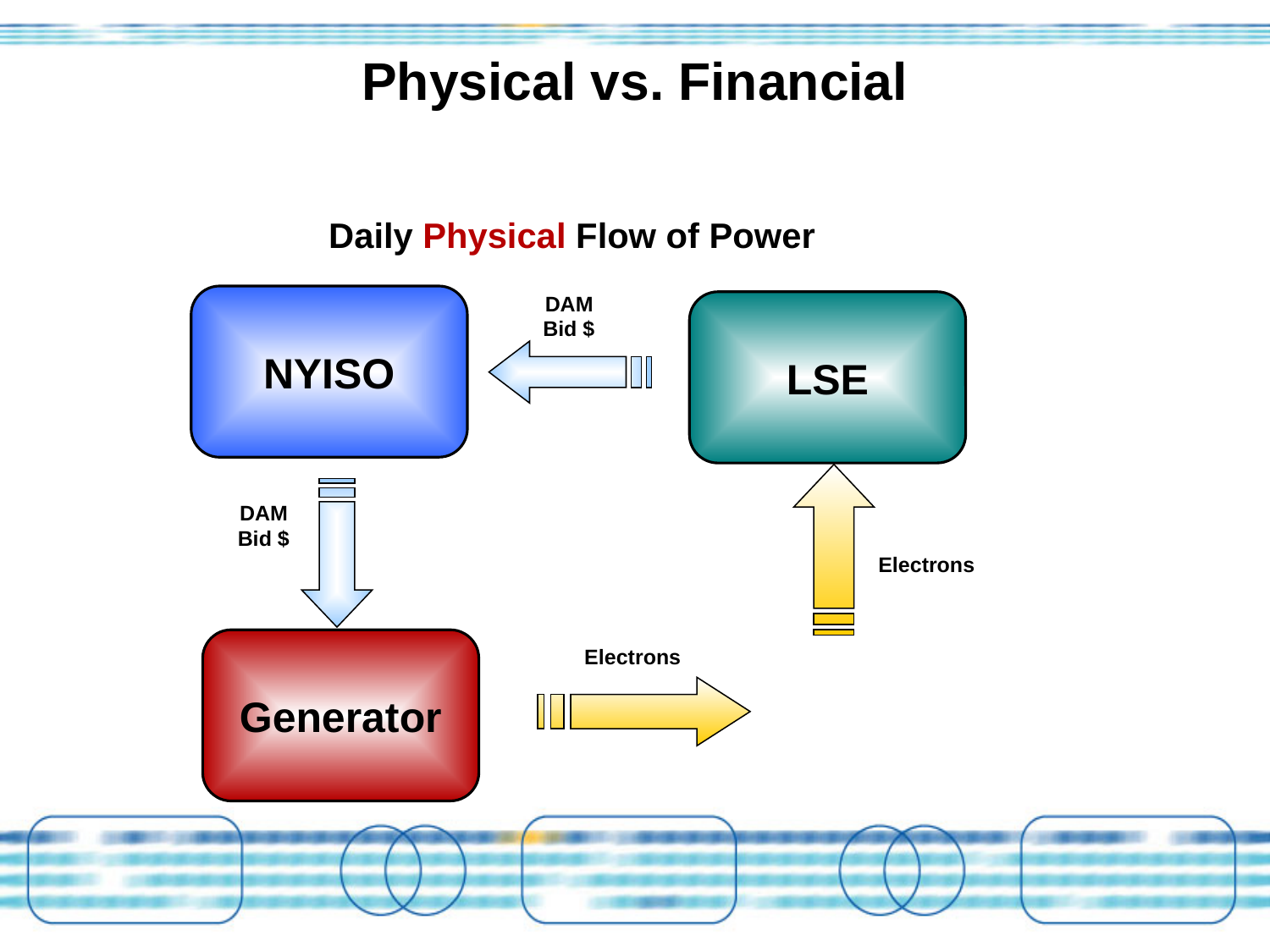

# Physical vs. Financial
Daily Physical Flow of Power
DAM
Bid $
NYISO
LSE

DAM
Bid $

Electrons
Generator
Electrons